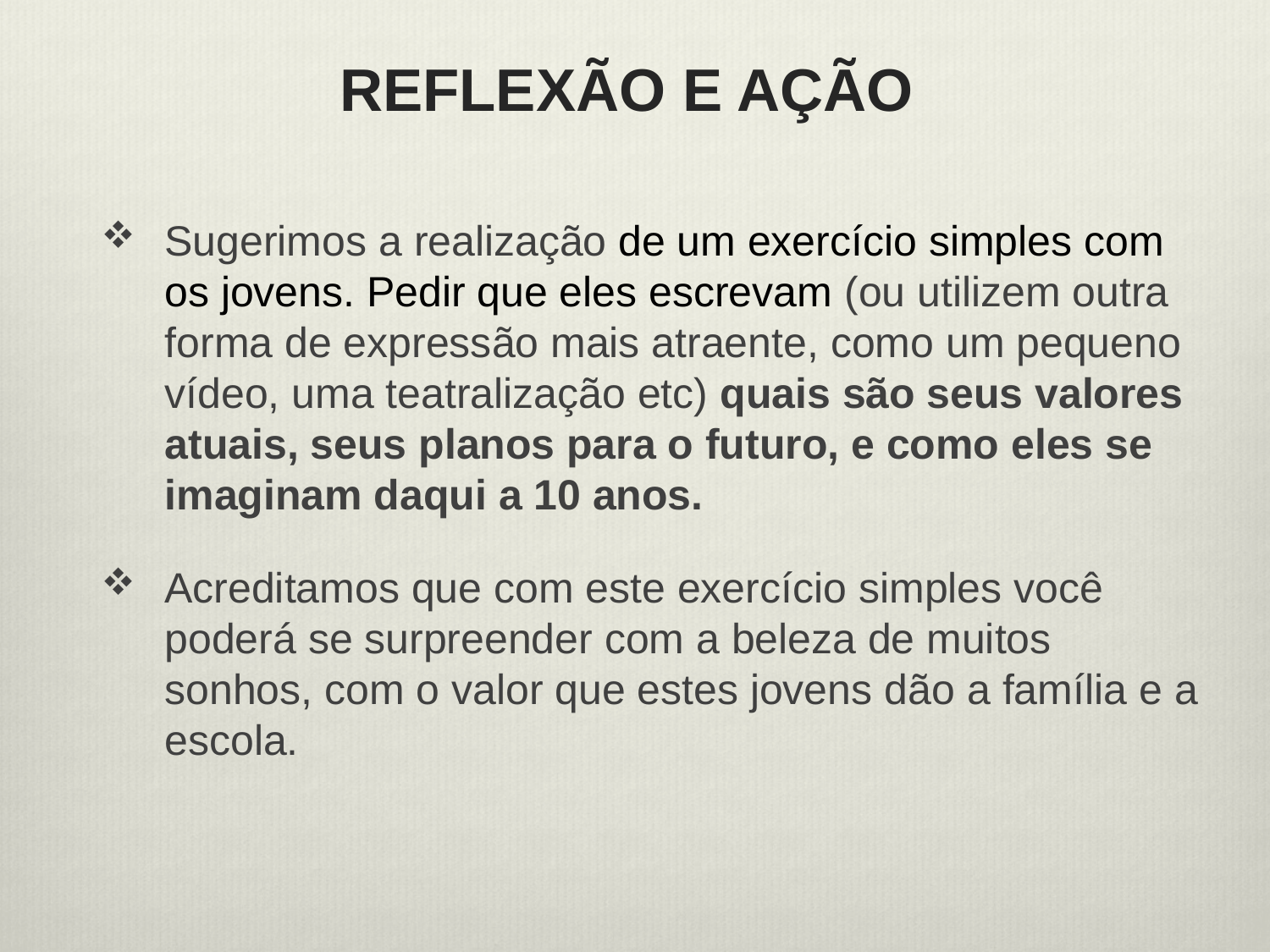

# REFLEXÃO E AÇÃO
Sugerimos a realização de um exercício simples com os jovens. Pedir que eles escrevam (ou utilizem outra forma de expressão mais atraente, como um pequeno vídeo, uma teatralização etc) quais são seus valores atuais, seus planos para o futuro, e como eles se imaginam daqui a 10 anos.
Acreditamos que com este exercício simples você poderá se surpreender com a beleza de muitos sonhos, com o valor que estes jovens dão a família e a escola.